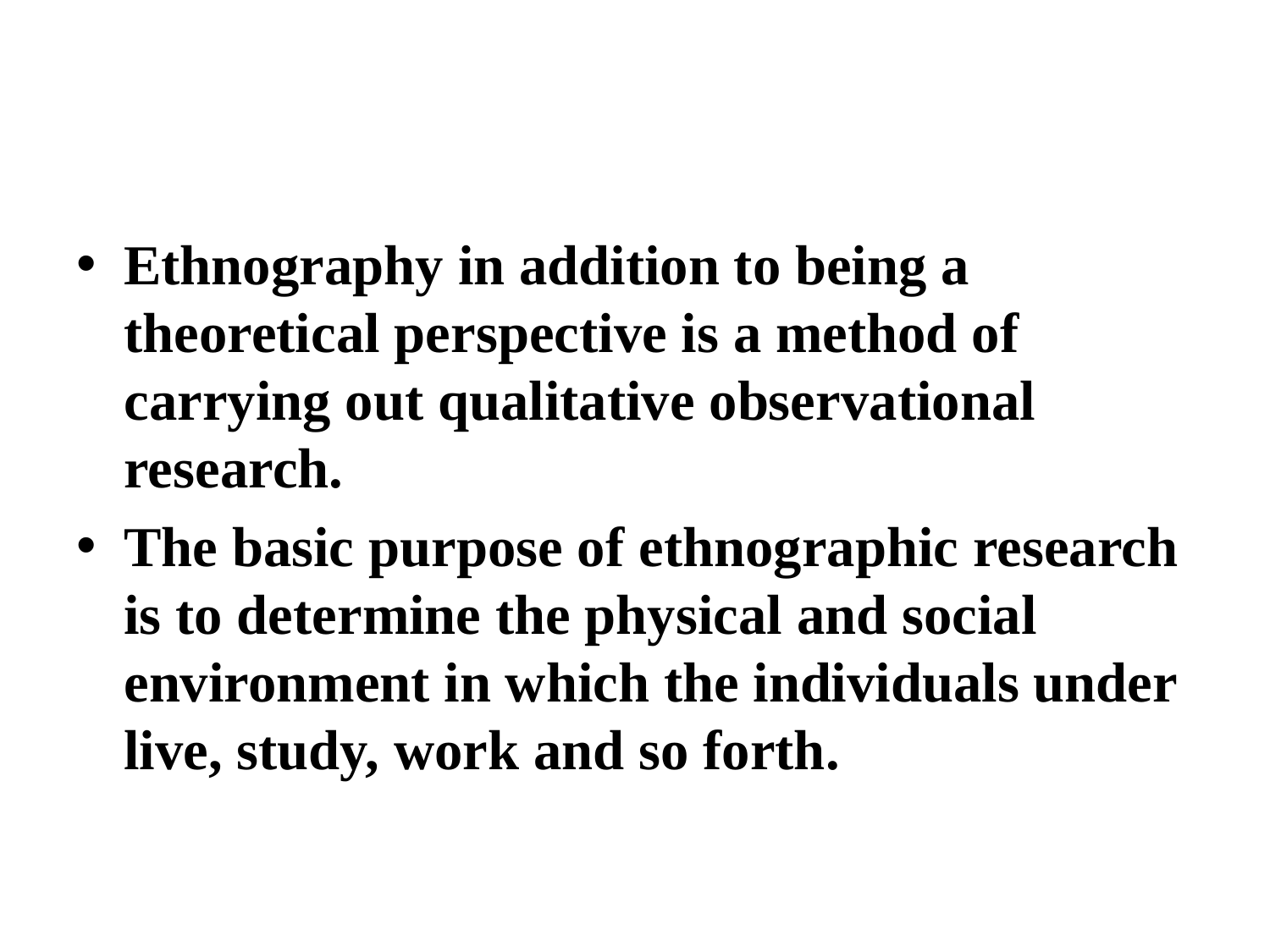

Ethnography in addition to being a theoretical perspective is a method of carrying out qualitative observational research.
The basic purpose of ethnographic research is to determine the physical and social environment in which the individuals under  live, study, work and so forth.